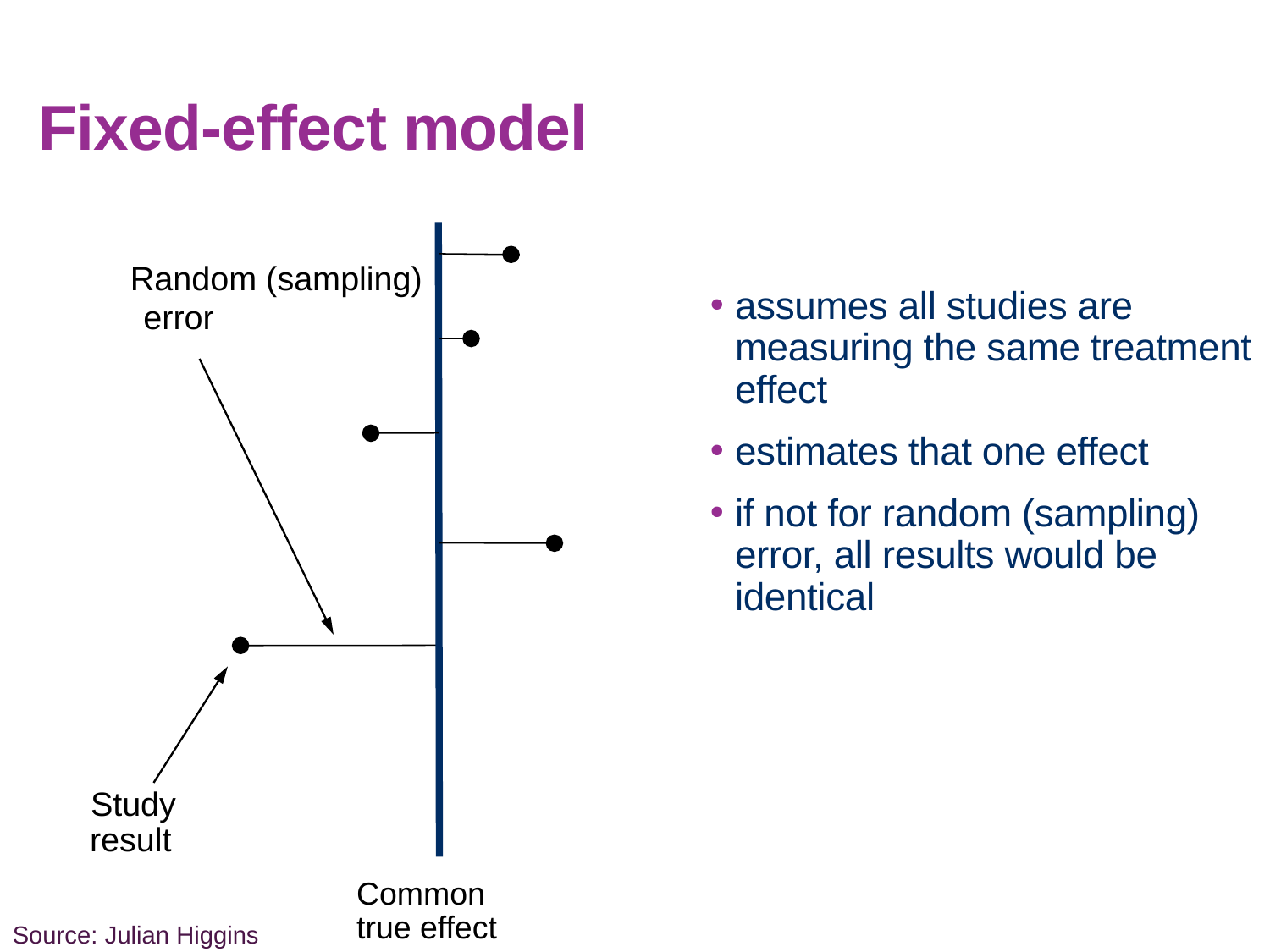

Fixed-effect model

Random (sampling)
error

Study
true effect

Common
assumes all studies are measuring the same treatment effect
estimates that one effect
if not for random (sampling) error, all results would be identical
result

Source: Julian Higgins